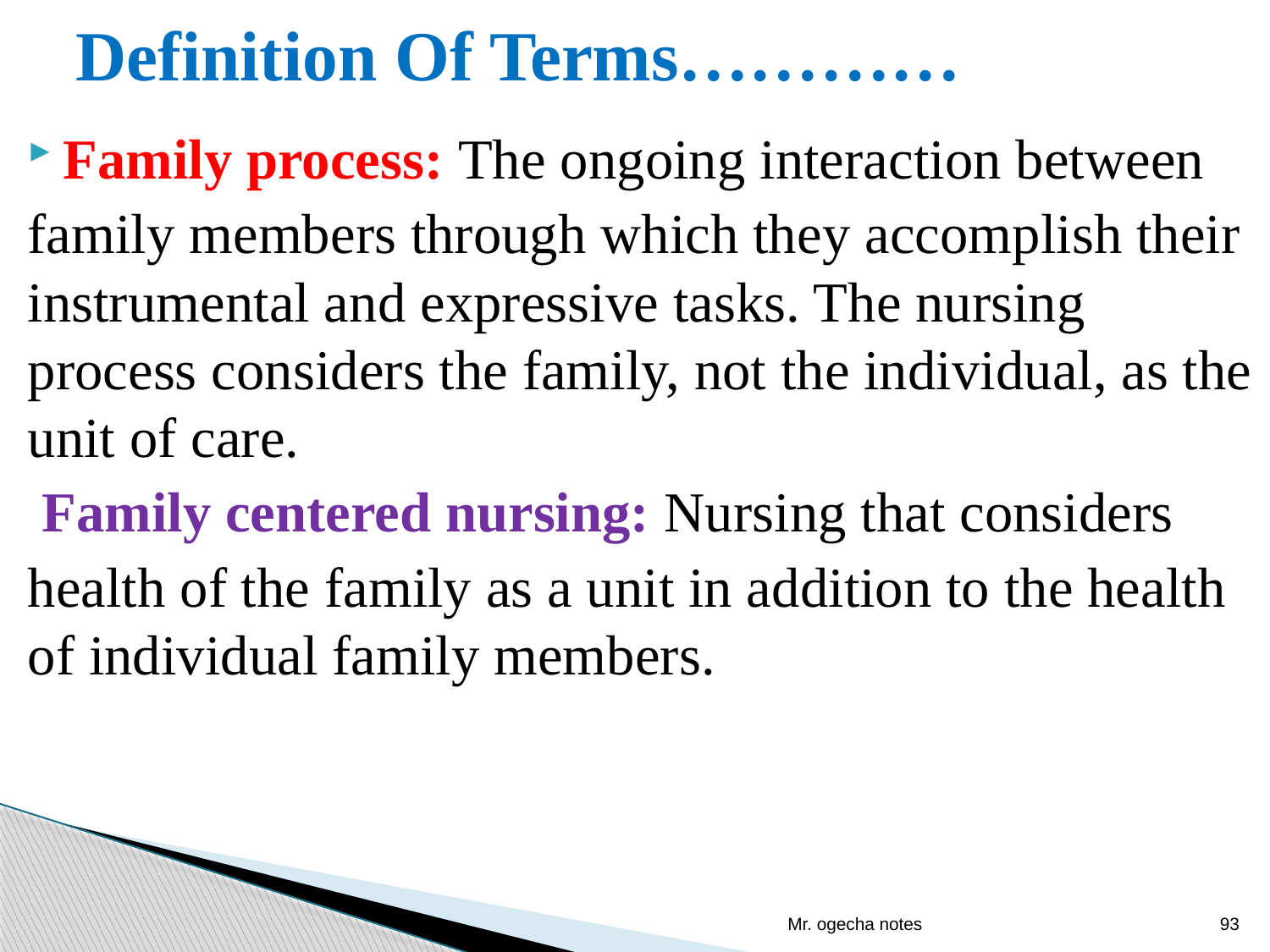

# Definition Of Terms…………
Family process: The ongoing interaction between
family members through which they accomplish their instrumental and expressive tasks. The nursing process considers the family, not the individual, as the unit of care.
 Family centered nursing: Nursing that considers
health of the family as a unit in addition to the health of individual family members.
Mr. ogecha notes
93